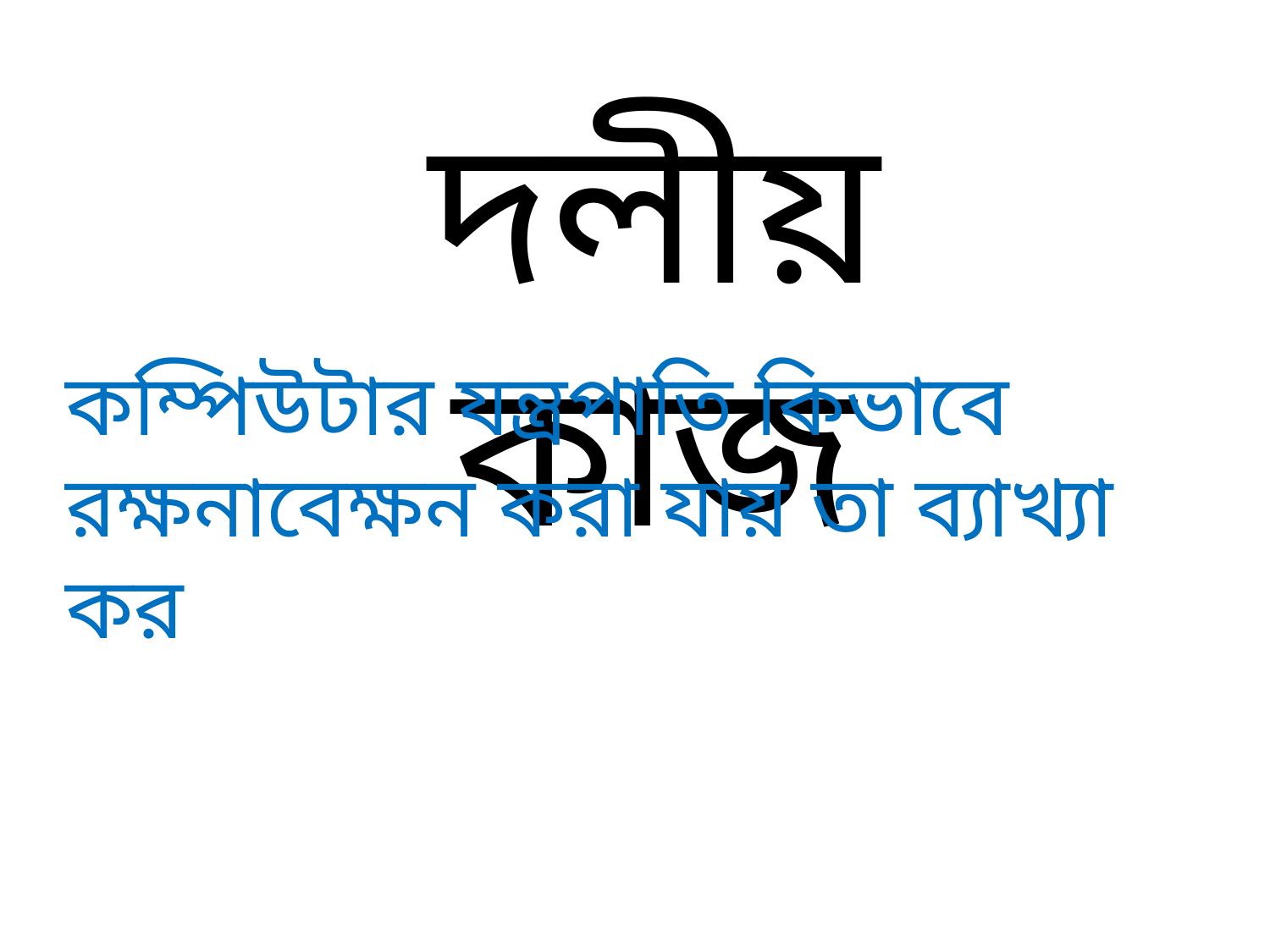

দলীয় কাজ
কম্পিউটার যন্ত্রপাতি কিভাবে রক্ষনাবেক্ষন করা যায় তা ব্যাখ্যা কর